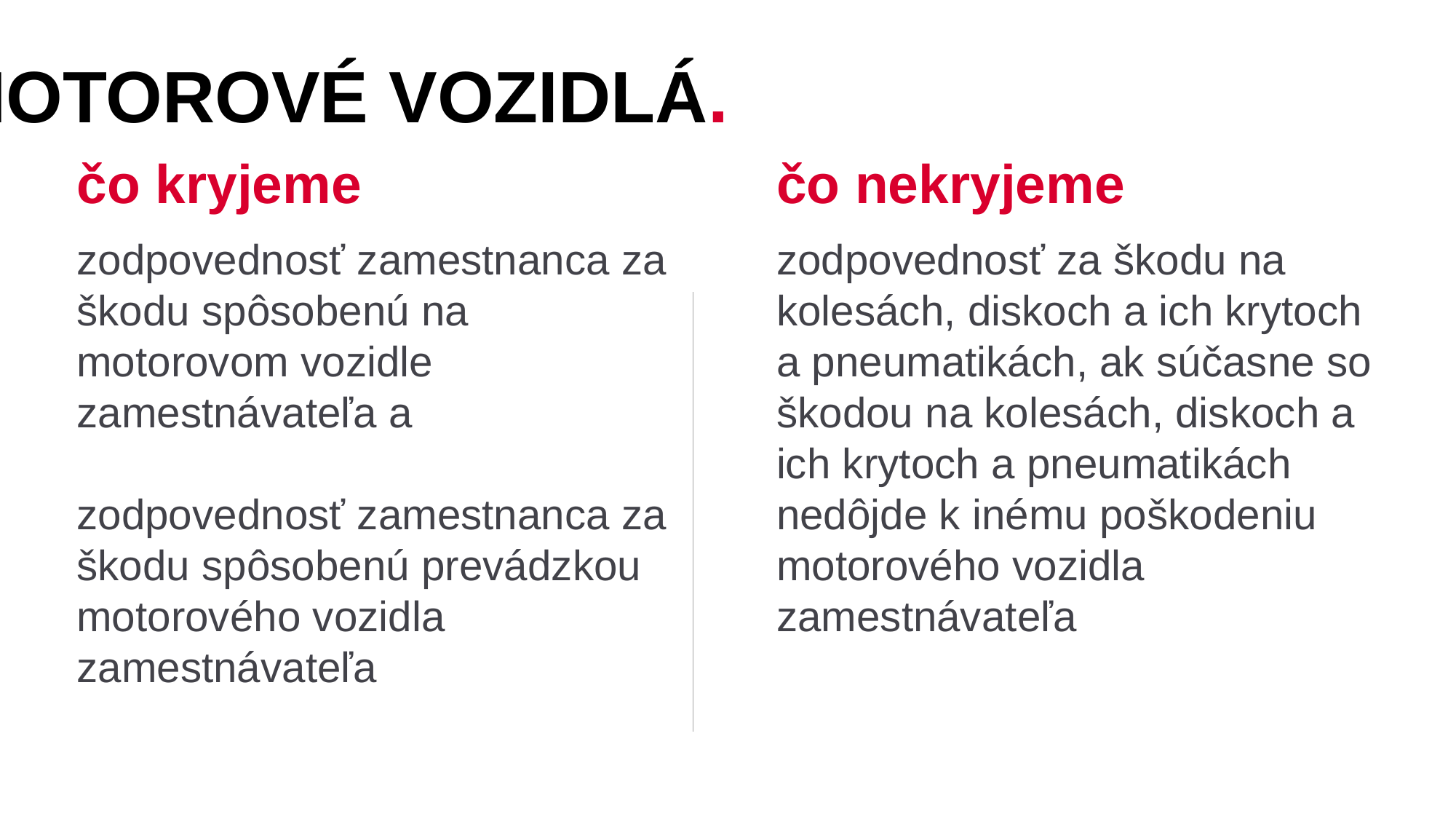

motorové vozidlá.
čo kryjeme
zodpovednosť zamestnanca za škodu spôsobenú na motorovom vozidle zamestnávateľa a

zodpovednosť zamestnanca za škodu spôsobenú prevádzkou motorového vozidla zamestnávateľa

čo nekryjeme
zodpovednosť za škodu na kolesách, diskoch a ich krytoch a pneumatikách, ak súčasne so škodou na kolesách, diskoch a ich krytoch a pneumatikách nedôjde k inému poškodeniu motorového vozidla zamestnávateľa